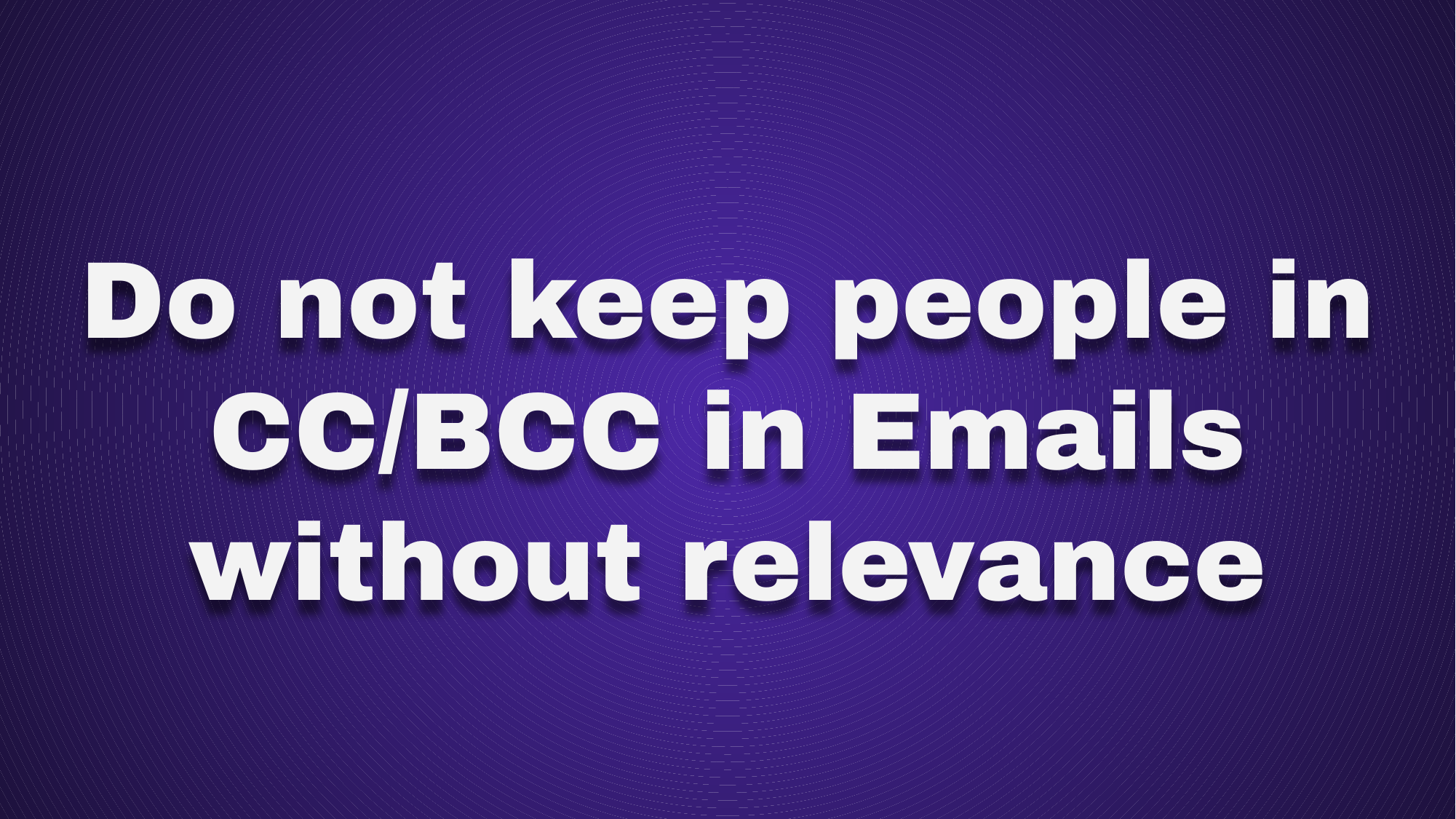

# Do not keep people in CC/BCC in Emails without relevance